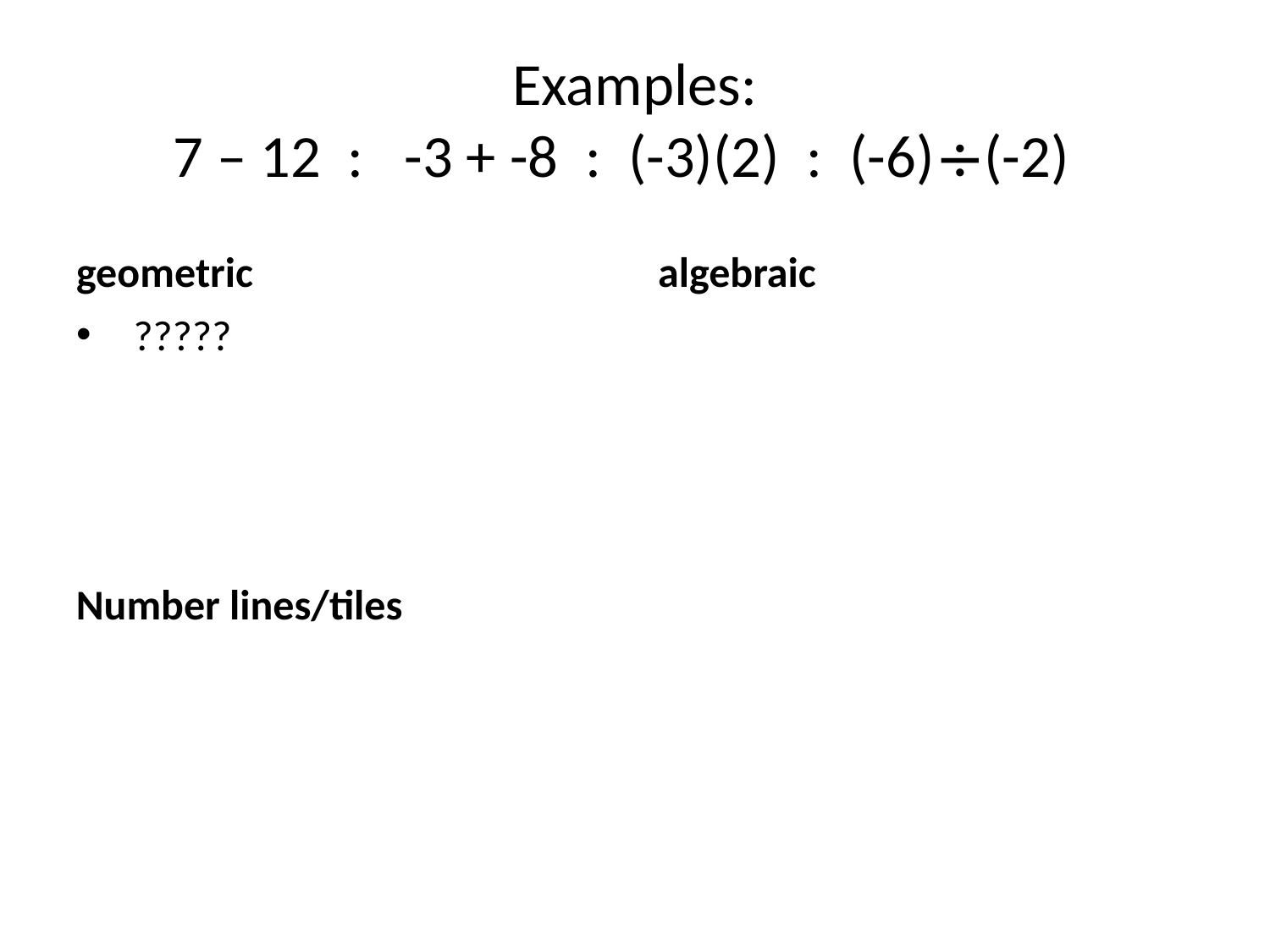

# Examples: 7 – 12  :   -3 + -8  :  (-3)(2)  :  (-6)÷(-2)
geometric
algebraic
 ?????

Number lines/tiles